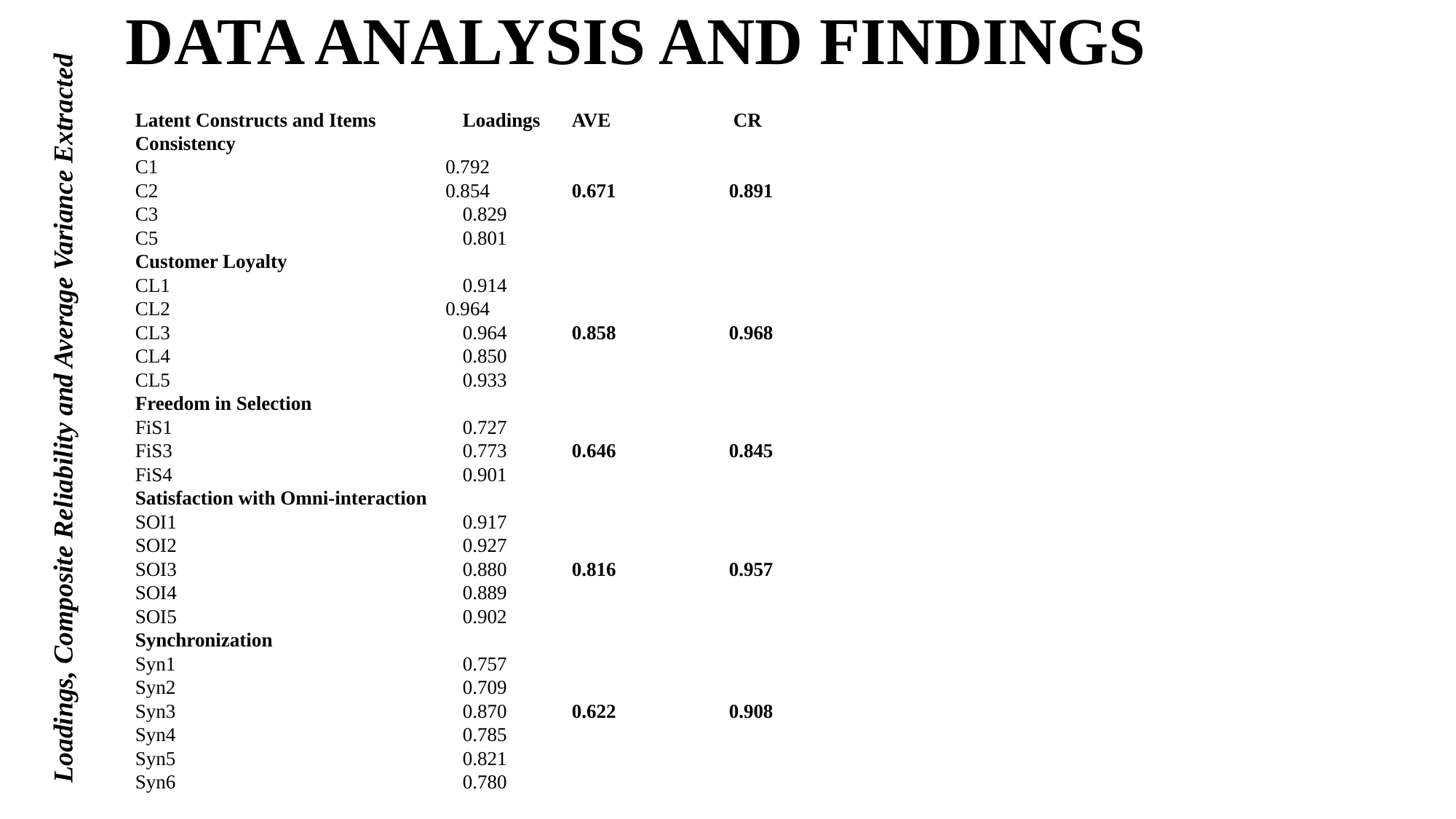

# DATA ANALYSIS AND FINDINGS
Latent Constructs and Items       	Loadings    	AVE                         CR
Consistency
C1   	                                         0.792
C2   	                                         0.854           	0.671                       0.891
C3   	                                	0.829
C5   	                                         	0.801
Customer Loyalty
CL1 	                                	0.914
CL2 	                                         0.964
CL3 	                                         	0.964           	0.858                       0.968
CL4 	                                         	0.850
CL5 	                                         	0.933
Freedom in Selection
FiS1                                     	0.727
FiS3 	                                         	0.773           	0.646                       0.845
FiS4 	                                         	0.901
Satisfaction with Omni-interaction
SOI1                                               	0.917
SOI2                                               	0.927
SOI3                                               	0.880           	0.816                       0.957
SOI4                                               	0.889
SOI5                                               	0.902
Synchronization
Syn1	                                         	0.757
Syn2	                                         	0.709
Syn3	                                         	0.870           	0.622                       0.908
Syn4	                                         	0.785
Syn5	                                         	0.821
Syn6	                                         	0.780
Loadings, Composite Reliability and Average Variance Extracted